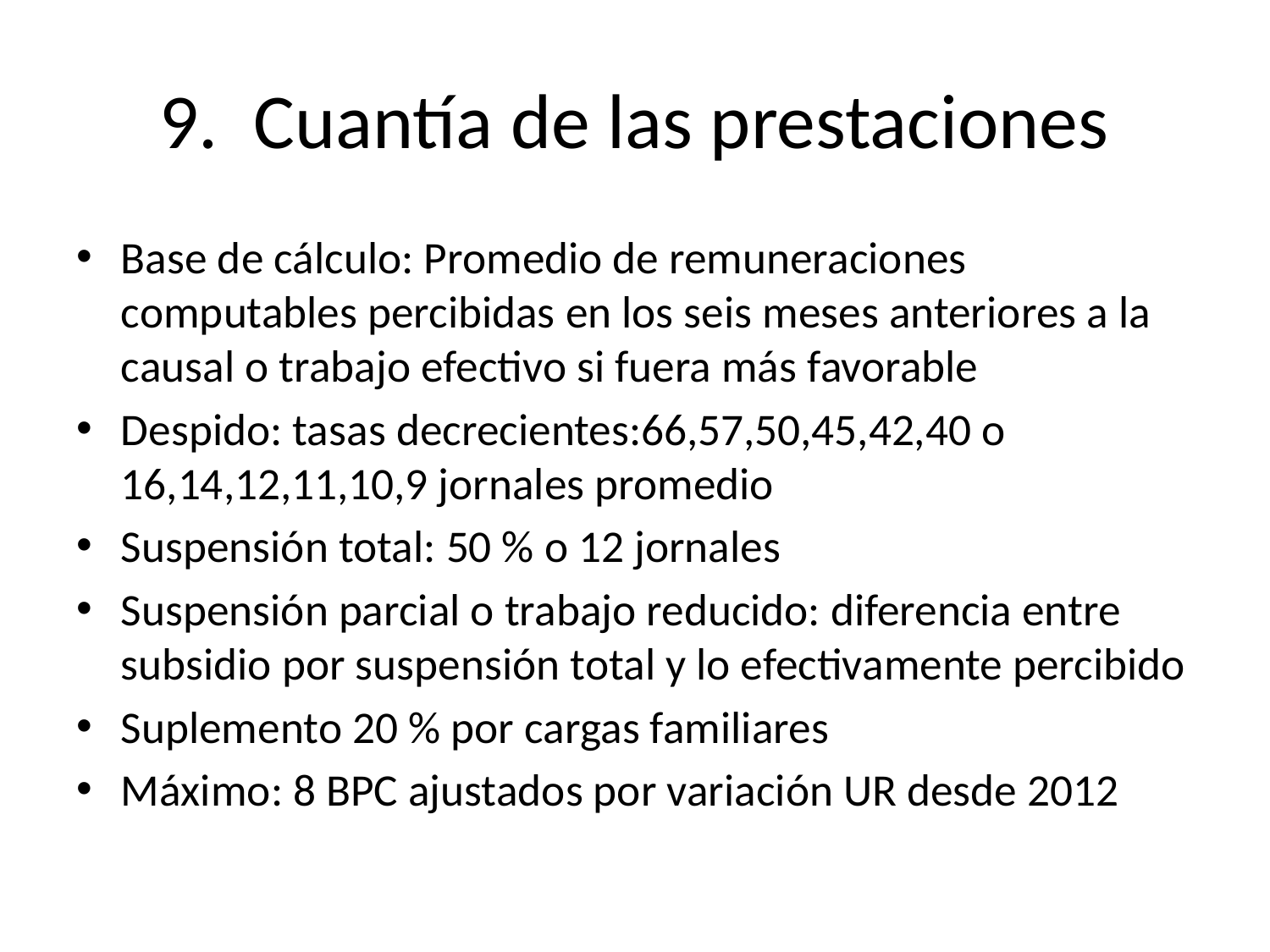

# 9.  Cuantía de las prestaciones
Base de cálculo: Promedio de remuneraciones computables percibidas en los seis meses anteriores a la causal o trabajo efectivo si fuera más favorable
Despido: tasas decrecientes:66,57,50,45,42,40 o 16,14,12,11,10,9 jornales promedio
Suspensión total: 50 % o 12 jornales
Suspensión parcial o trabajo reducido: diferencia entre subsidio por suspensión total y lo efectivamente percibido
Suplemento 20 % por cargas familiares
Máximo: 8 BPC ajustados por variación UR desde 2012